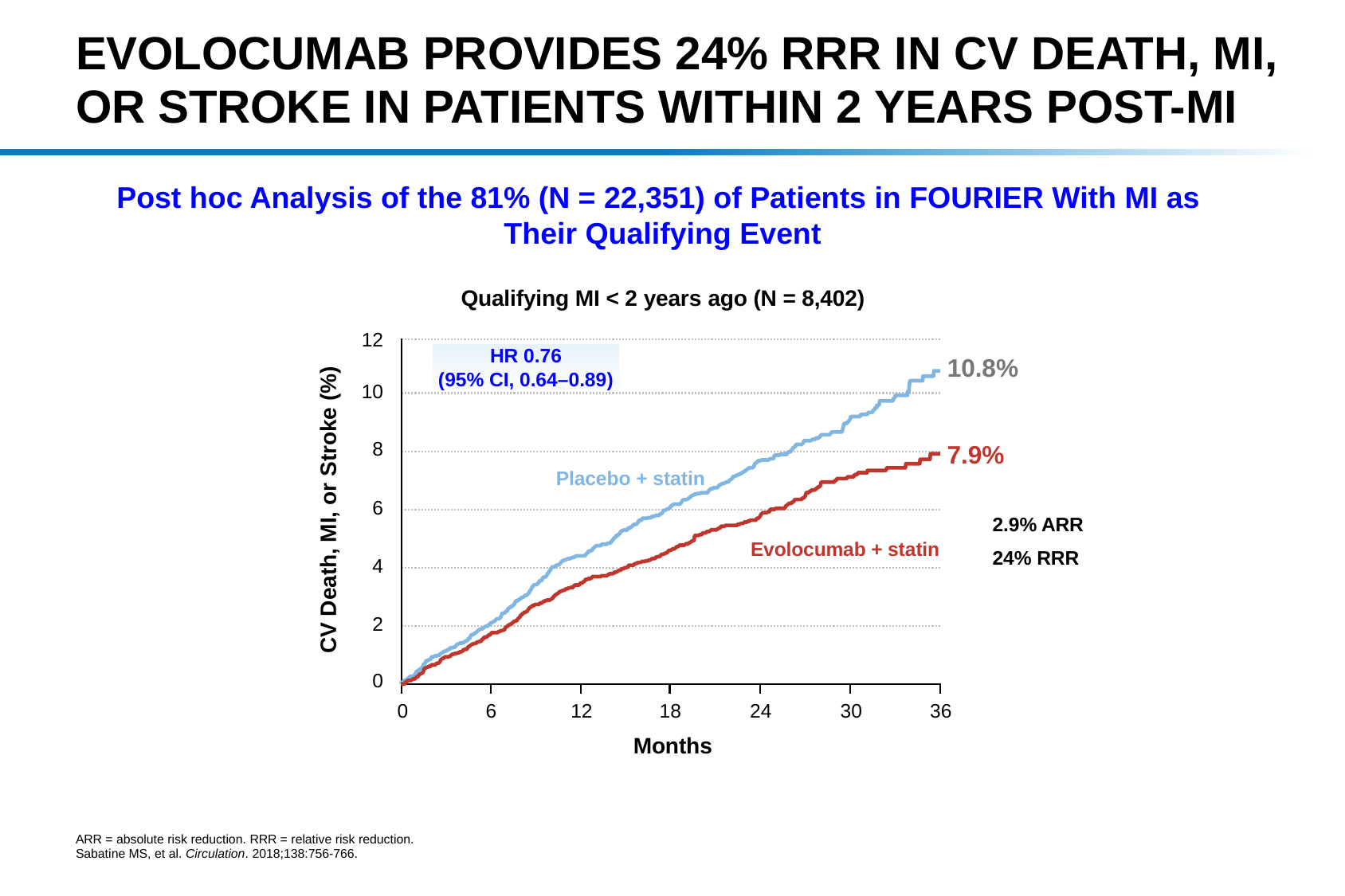

# evolocumab Provides 24% RRR in CV Death, MI, or Stroke in Patients Within 2 Years Post-MI
Post hoc Analysis of the 81% (N = 22,351) of Patients in FOURIER With MI as
Their Qualifying Event
Qualifying MI < 2 years ago (N = 8,402)
12
10
8
6
4
2
0
HR 0.76
(95% CI, 0.64–0.89)
10.8%

7.9%

Placebo + statin
CV Death, MI, or Stroke (%)
2.9% ARR
Evolocumab + statin
24% RRR
0
6
12
18
24
30
36
Months

ARR = absolute risk reduction. RRR = relative risk reduction.
Sabatine MS, et al. Circulation. 2018;138:756-766.